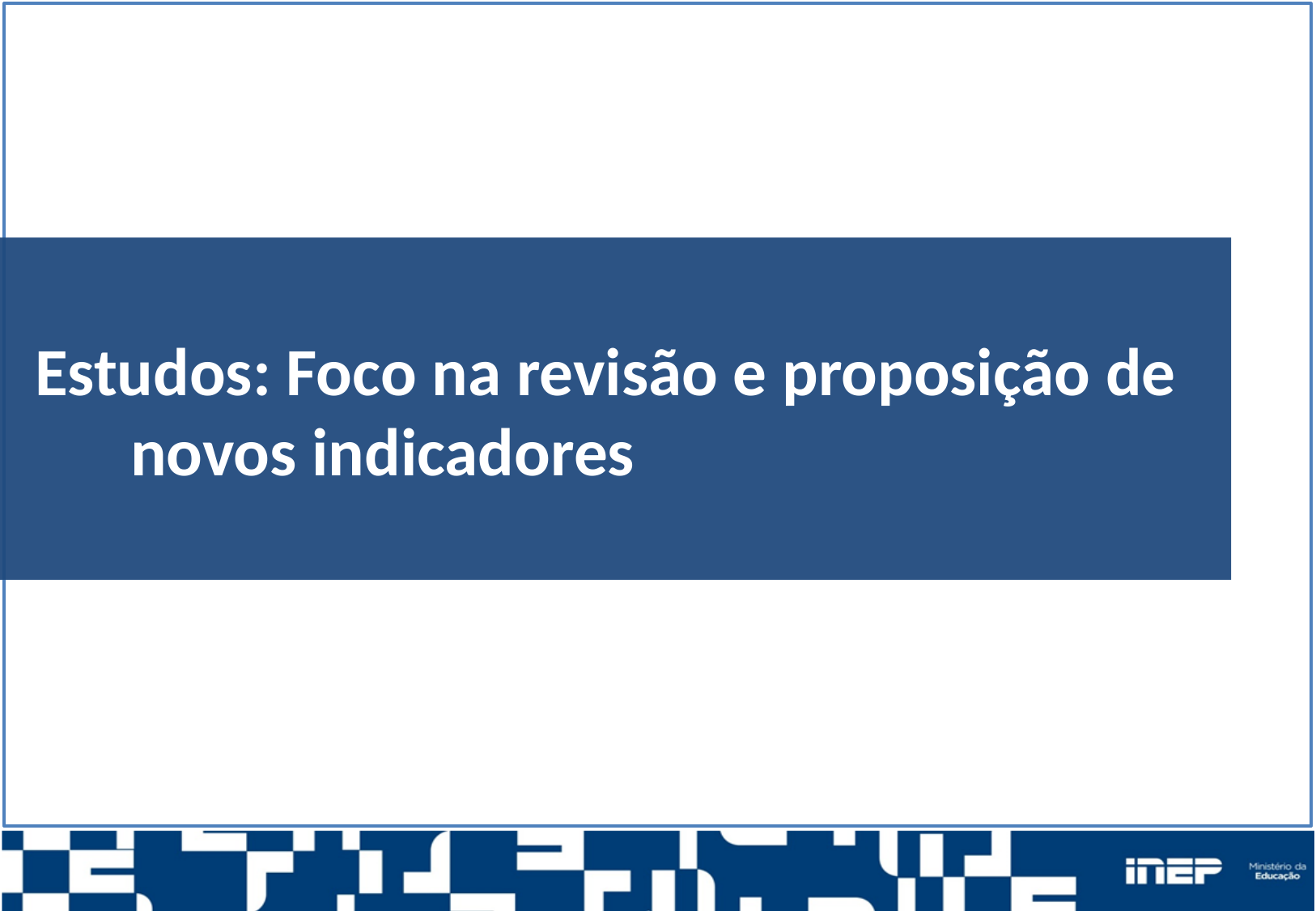

Estudos: Foco na revisão e proposição de novos indicadores